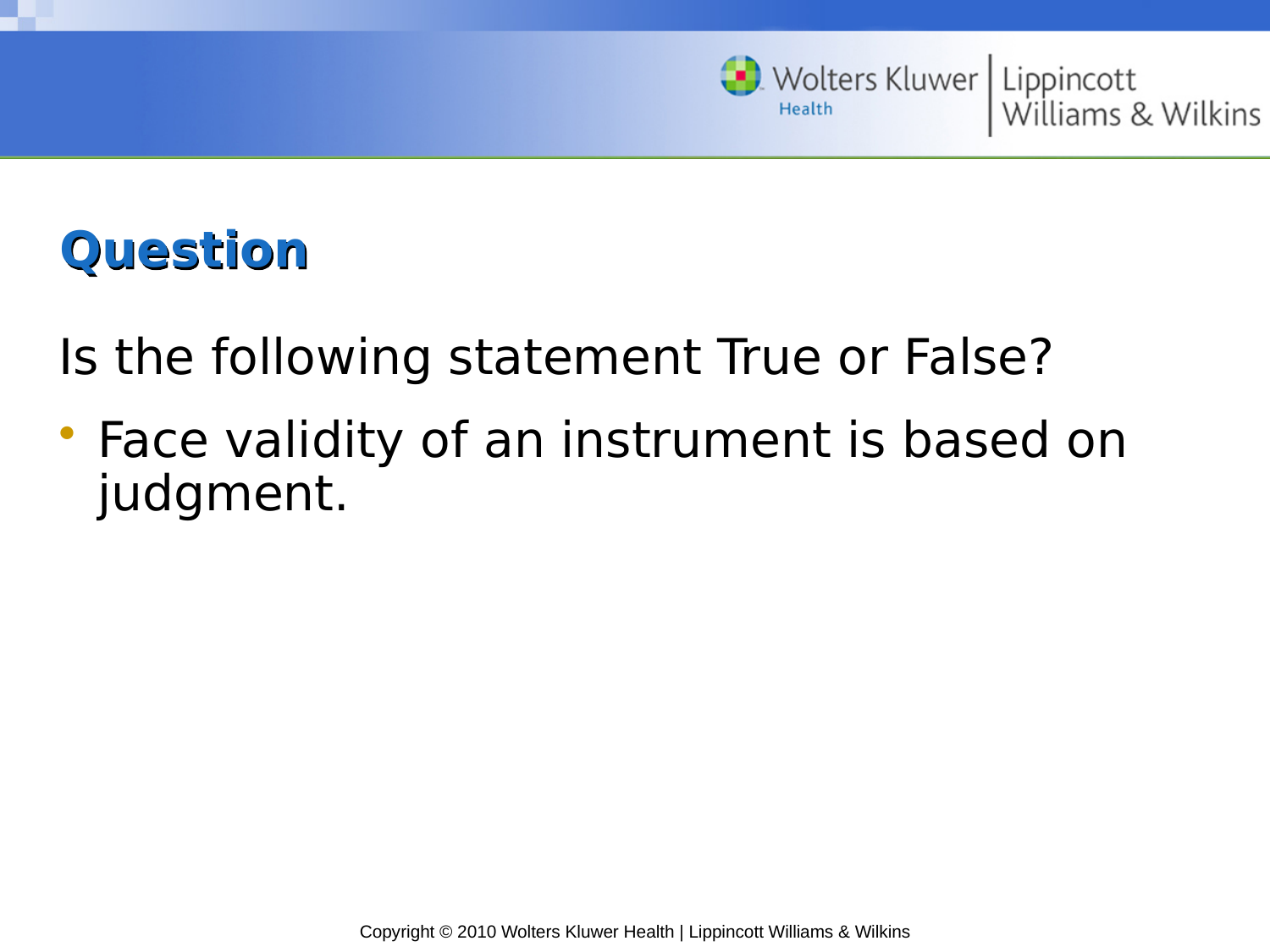

# Question
Is the following statement True or False?
Face validity of an instrument is based on judgment.